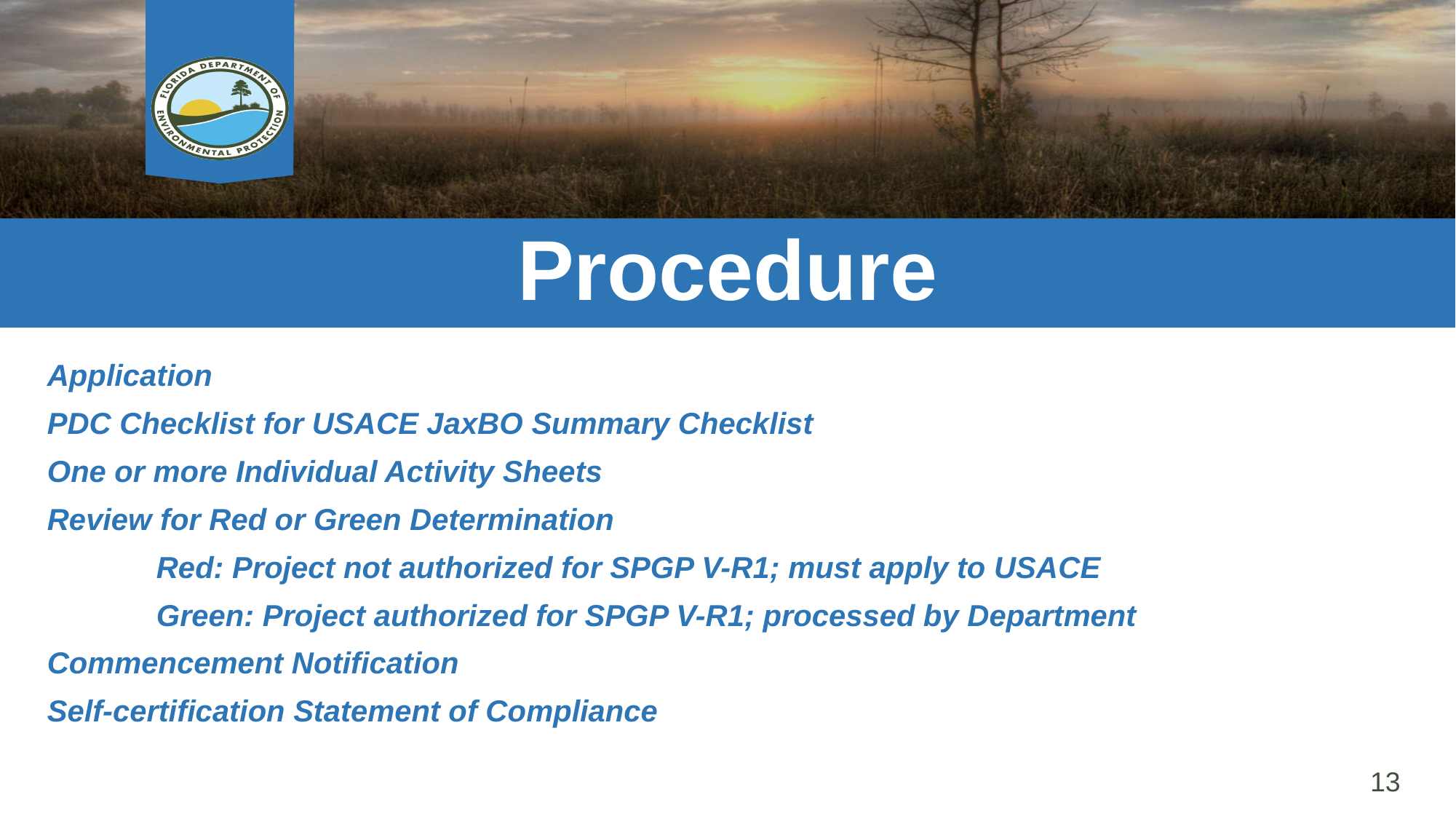

# Procedure
Application
PDC Checklist for USACE JaxBO Summary Checklist
One or more Individual Activity Sheets
Review for Red or Green Determination
	Red: Project not authorized for SPGP V-R1; must apply to USACE
	Green: Project authorized for SPGP V-R1; processed by Department
Commencement Notification
Self-certification Statement of Compliance